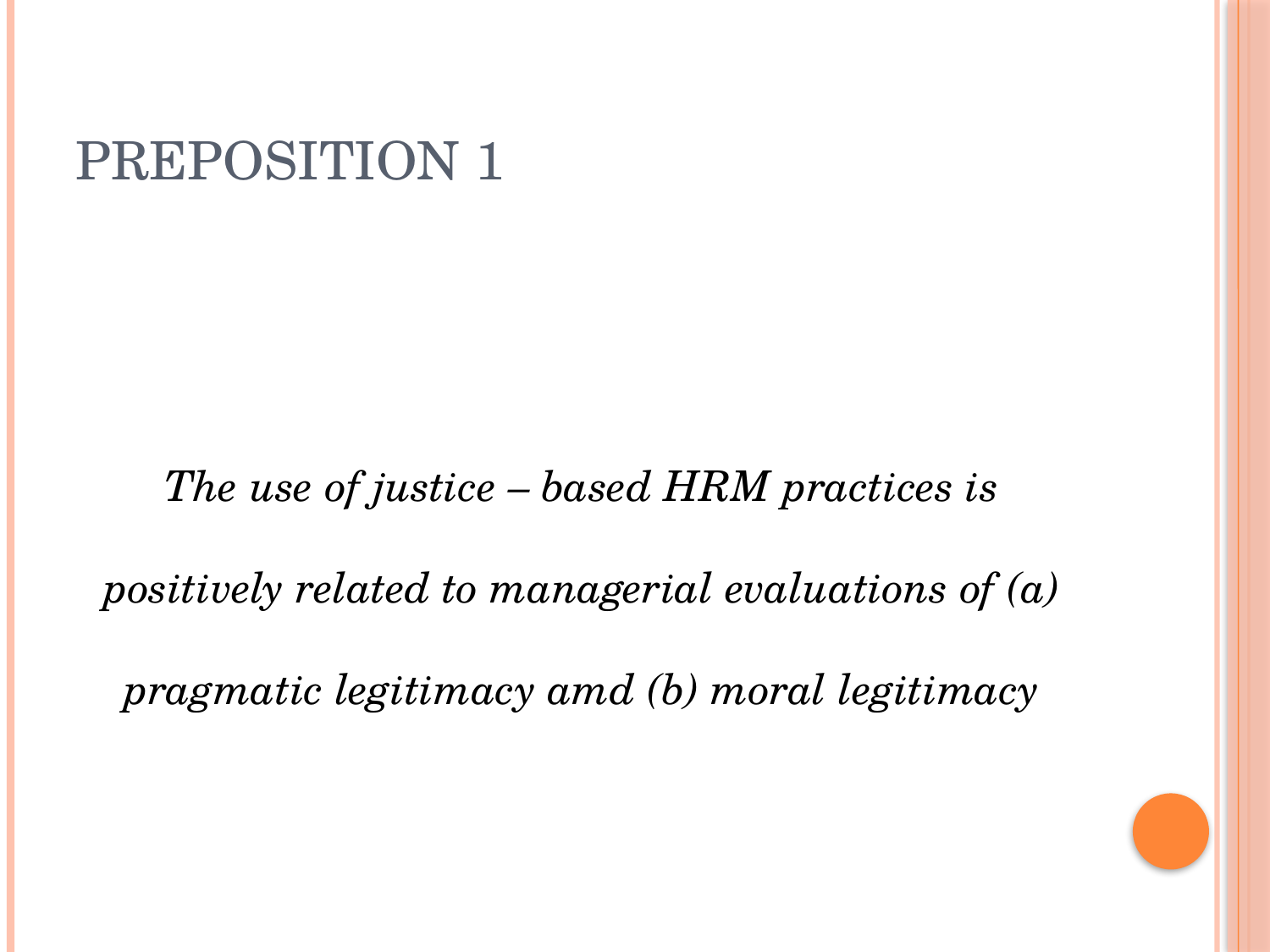

# Preposition 1
The use of justice – based HRM practices is positively related to managerial evaluations of (a) pragmatic legitimacy amd (b) moral legitimacy